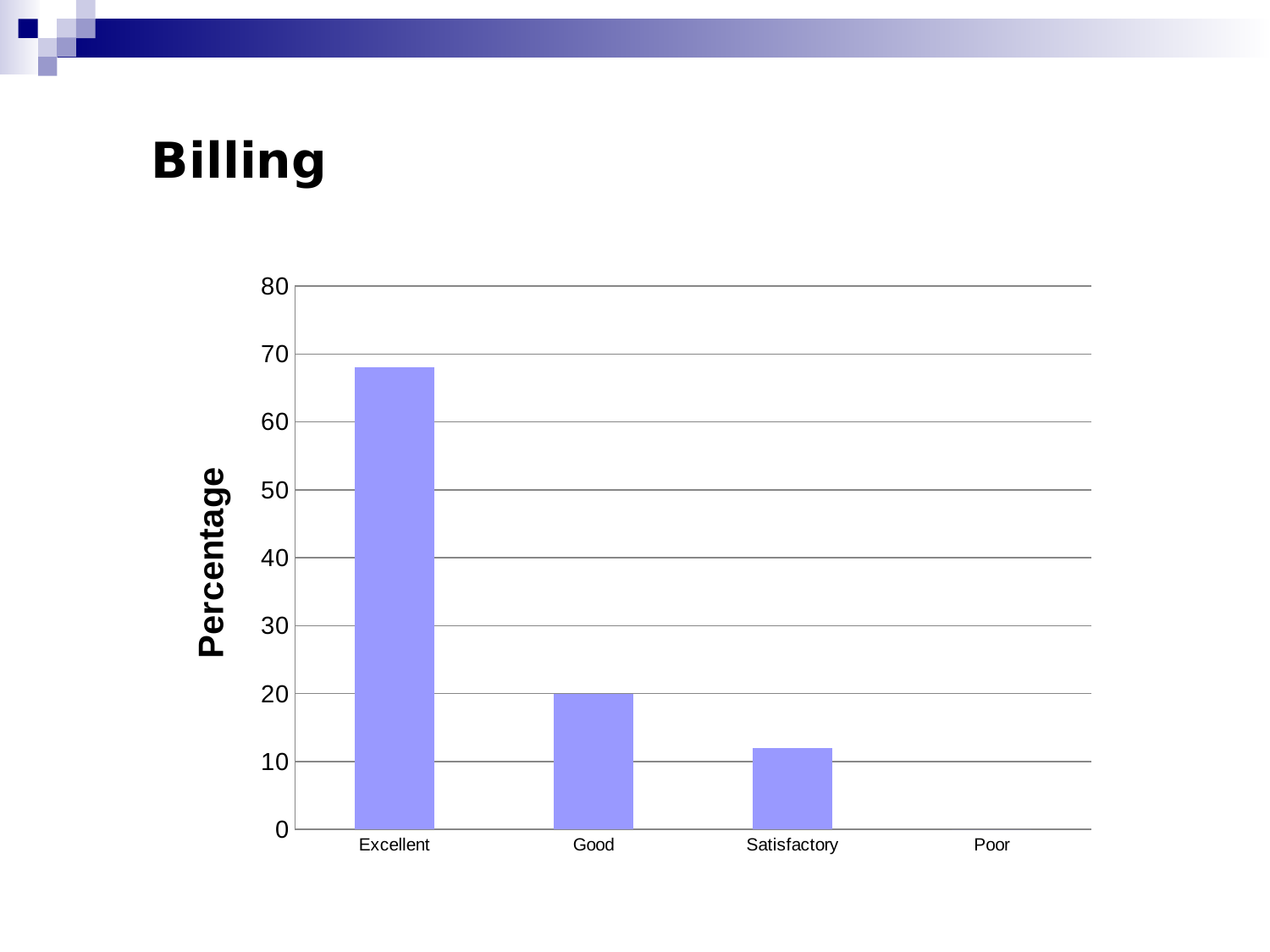

Billing

### Chart

| Category |  |
|---|---|
| Excellent | 68.0 |
| Good | 20.0 |
| Satisfactory | 12.0 |
| Poor | 0.0 |